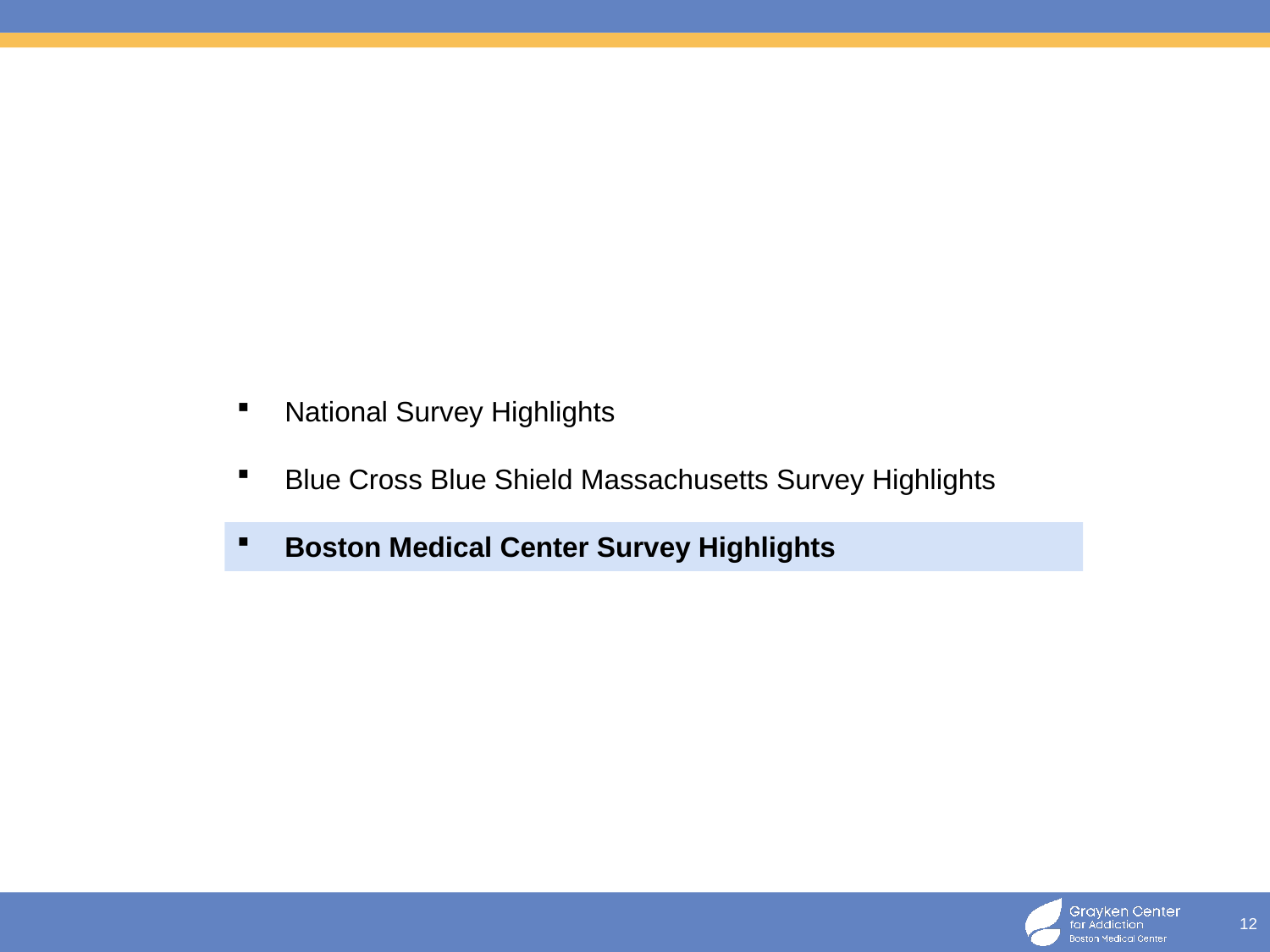

National Survey Highlights

Blue Cross Blue Shield Massachusetts Survey Highlights

Boston Medical Center Survey Highlights